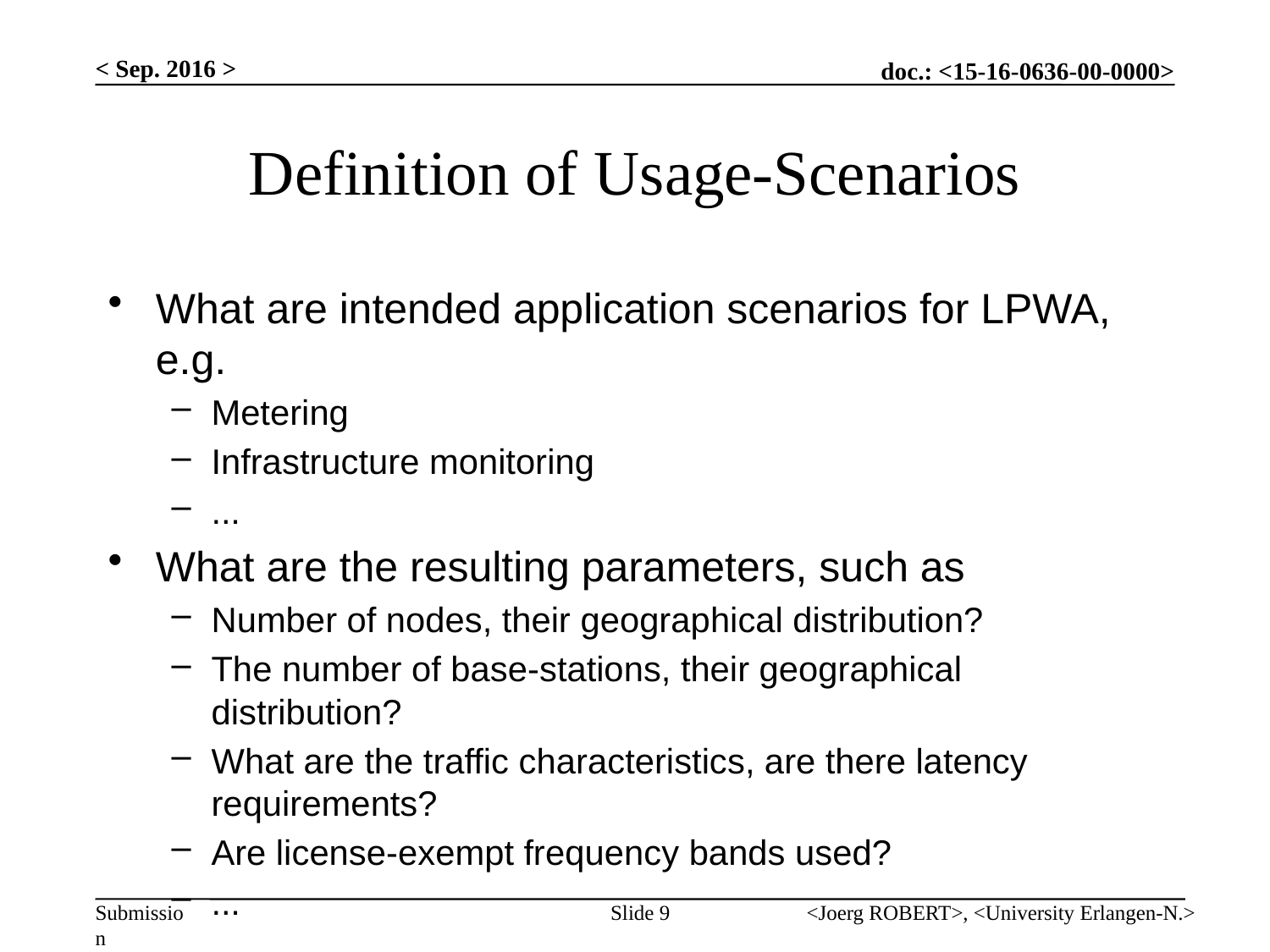

< Sep. 2016 >
# Definition of Usage-Scenarios
What are intended application scenarios for LPWA, e.g.
Metering
Infrastructure monitoring
...
What are the resulting parameters, such as
Number of nodes, their geographical distribution?
The number of base-stations, their geographical distribution?
What are the traffic characteristics, are there latency requirements?
Are license-exempt frequency bands used?
...
Slide 9
<Joerg ROBERT>, <University Erlangen-N.>